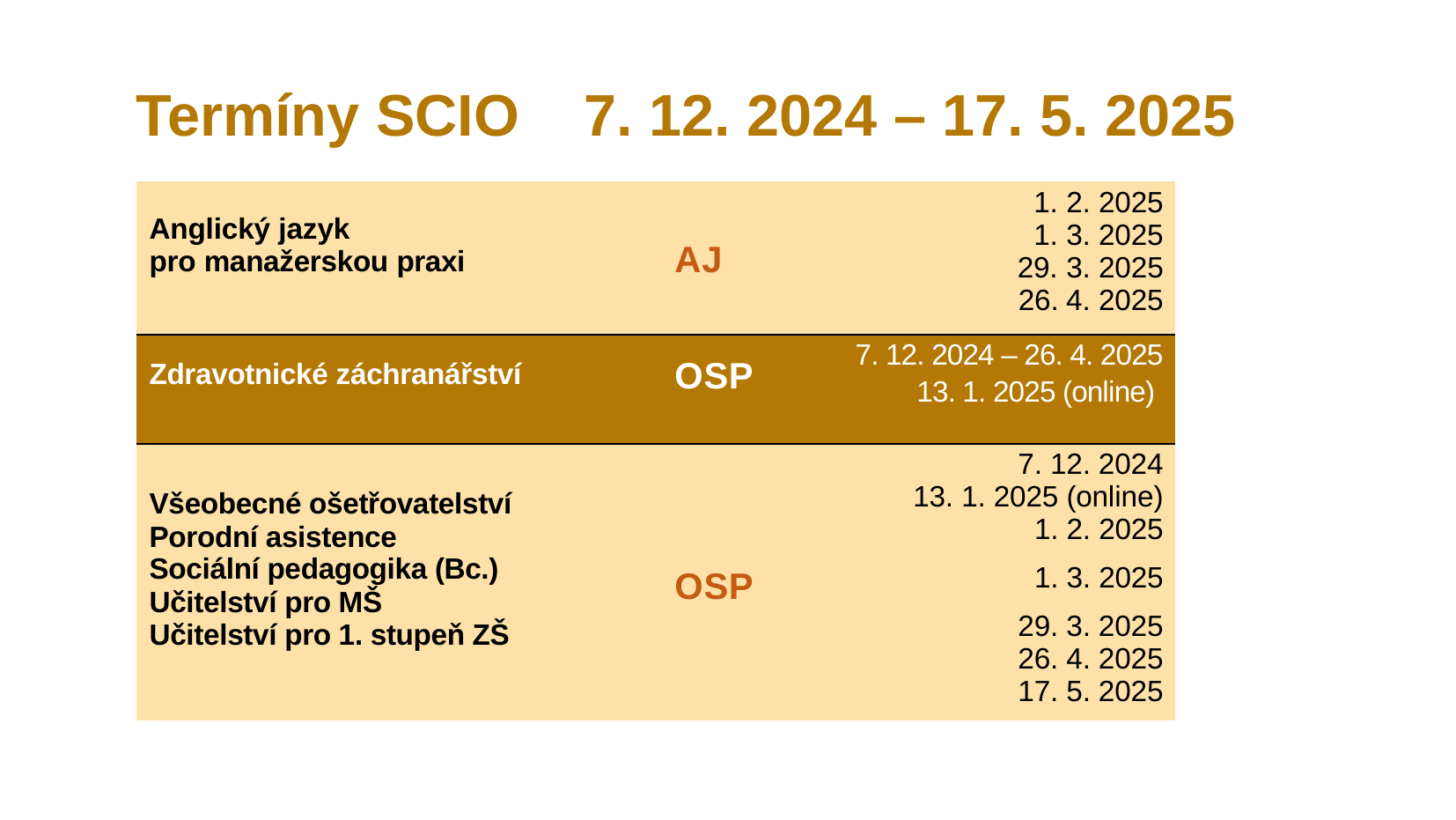

Termíny SCIO    7. 12. 2024 – 17. 5. 2025
| Anglický jazyk pro manažerskou praxi | AJ | 1. 2. 2025 1. 3. 2025 29. 3. 2025 26. 4. 2025 |
| --- | --- | --- |
| Zdravotnické záchranářství | OSP | 7. 12. 2024 – 26. 4. 2025 13. 1. 2025 (online) |
| Všeobecné ošetřovatelství Porodní asistence Sociální pedagogika (Bc.) Učitelství pro MŠ Učitelství pro 1. stupeň ZŠ | OSP | 7. 12. 2024 13. 1. 2025 (online) 1. 2. 2025 1. 3. 2025 29. 3. 2025 26. 4. 2025 17. 5. 2025 |